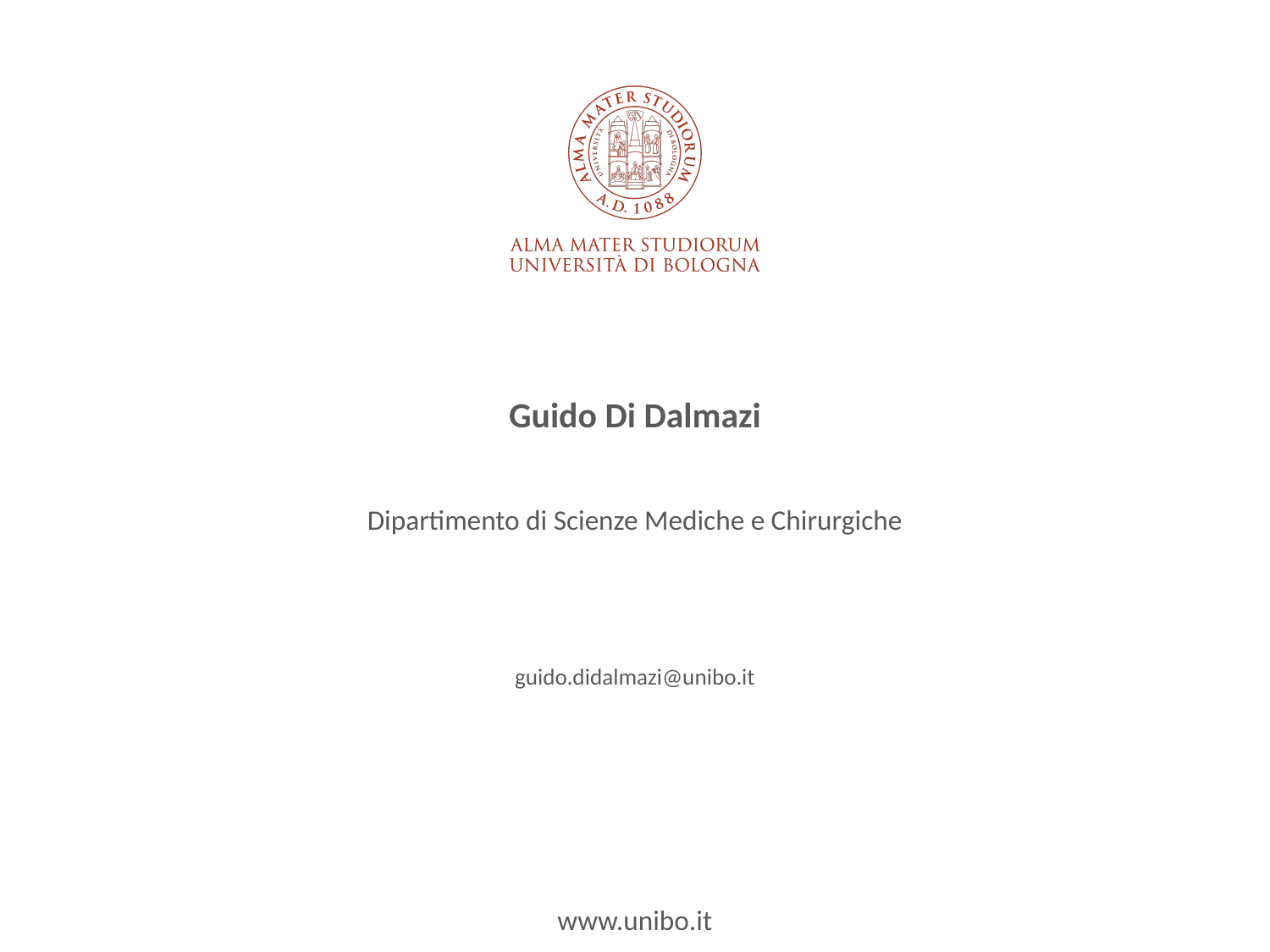

Guido Di Dalmazi
Dipartimento di Scienze Mediche e Chirurgiche
guido.didalmazi@unibo.it